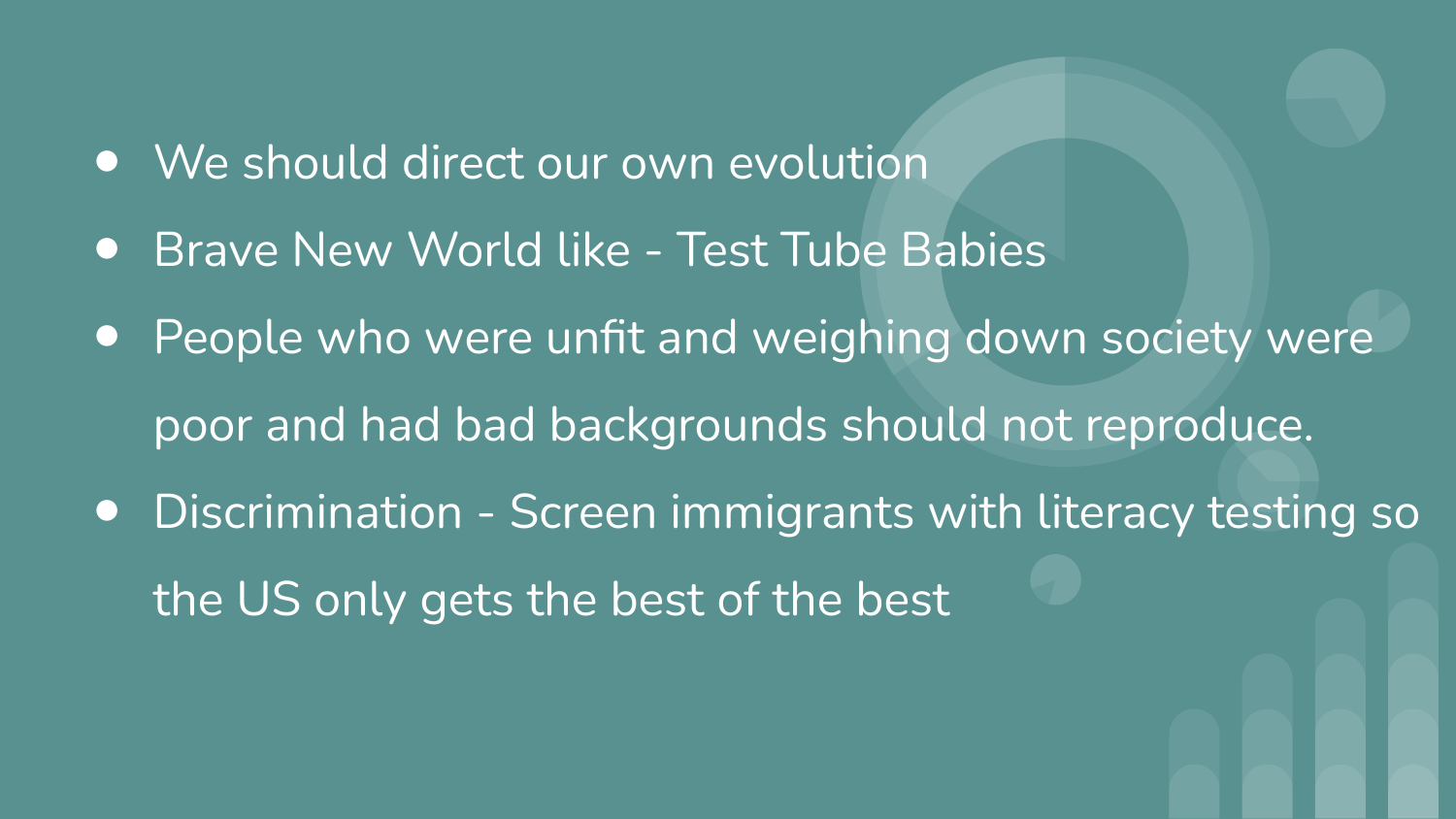

We should direct our own evolution
Brave New World like - Test Tube Babies
People who were unfit and weighing down society were poor and had bad backgrounds should not reproduce.
Discrimination - Screen immigrants with literacy testing so the US only gets the best of the best